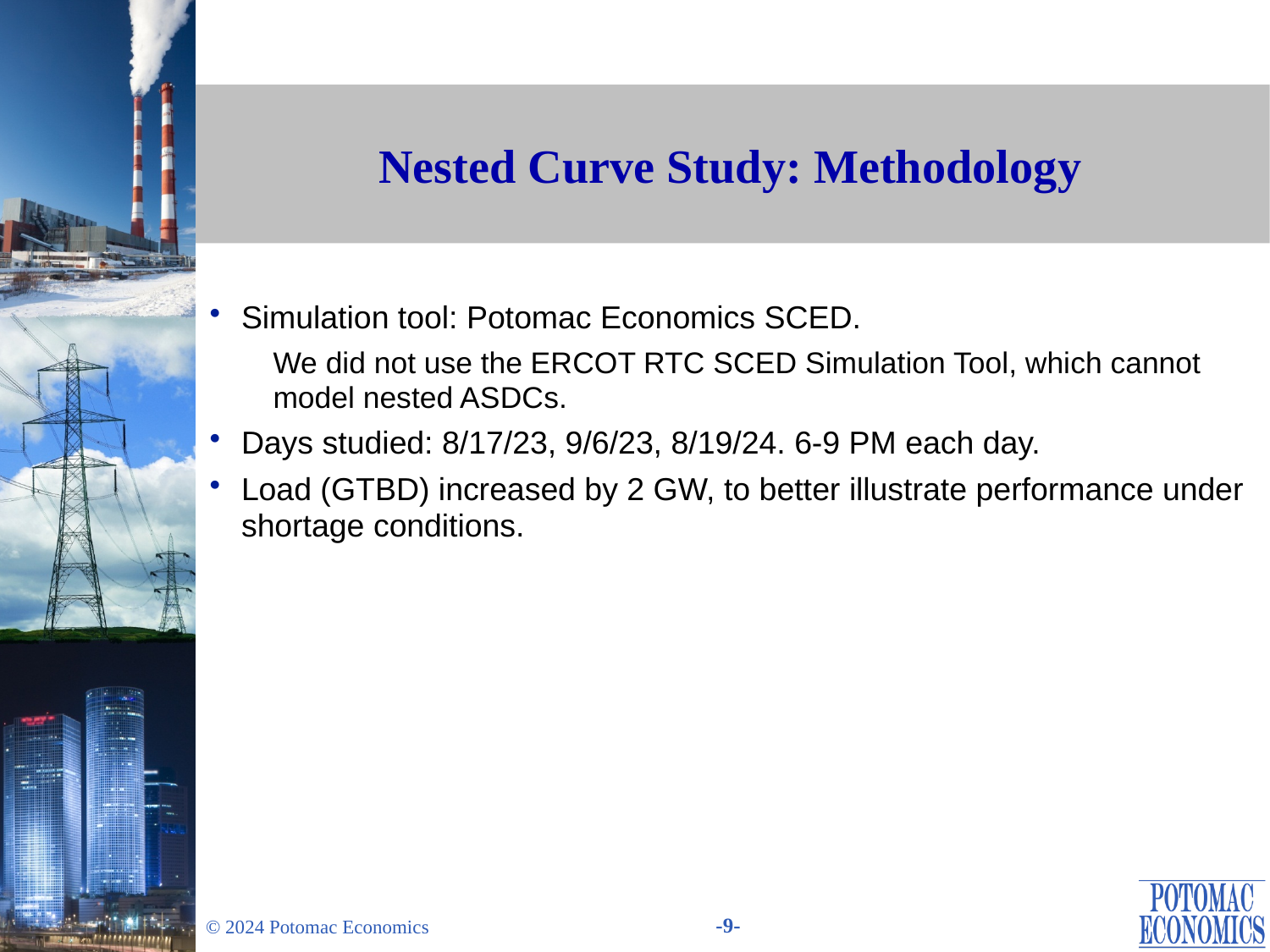

Nested Curve Study: Methodology

Simulation tool: Potomac Economics SCED.
We did not use the ERCOT RTC SCED Simulation Tool, which cannot model nested ASDCs.
Days studied: 8/17/23, 9/6/23, 8/19/24. 6-9 PM each day.
Load (GTBD) increased by 2 GW, to better illustrate performance under shortage conditions.